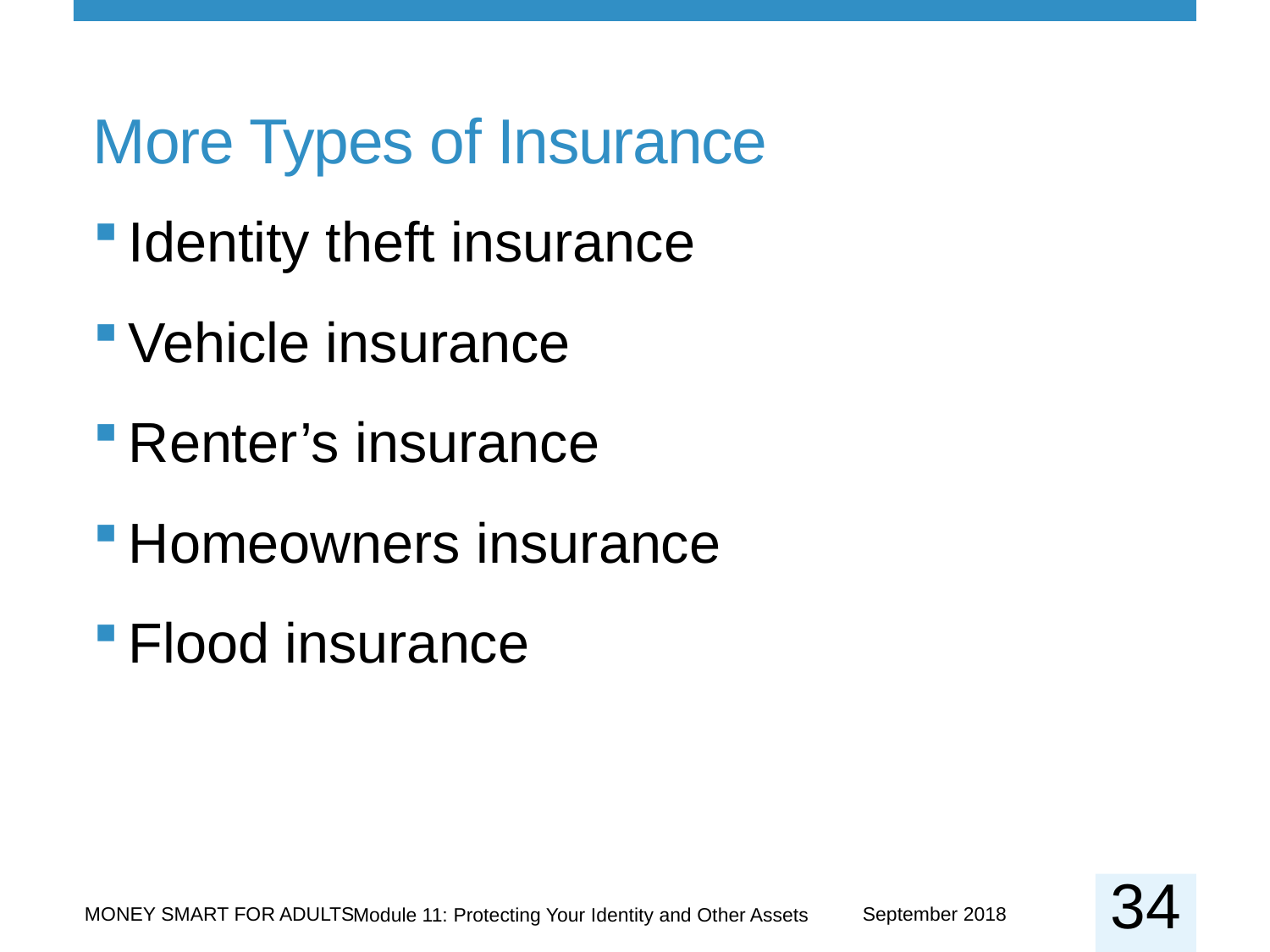

# More Types of Insurance
Identity theft insurance
Vehicle insurance
Renter’s insurance
Homeowners insurance
Flood insurance
34